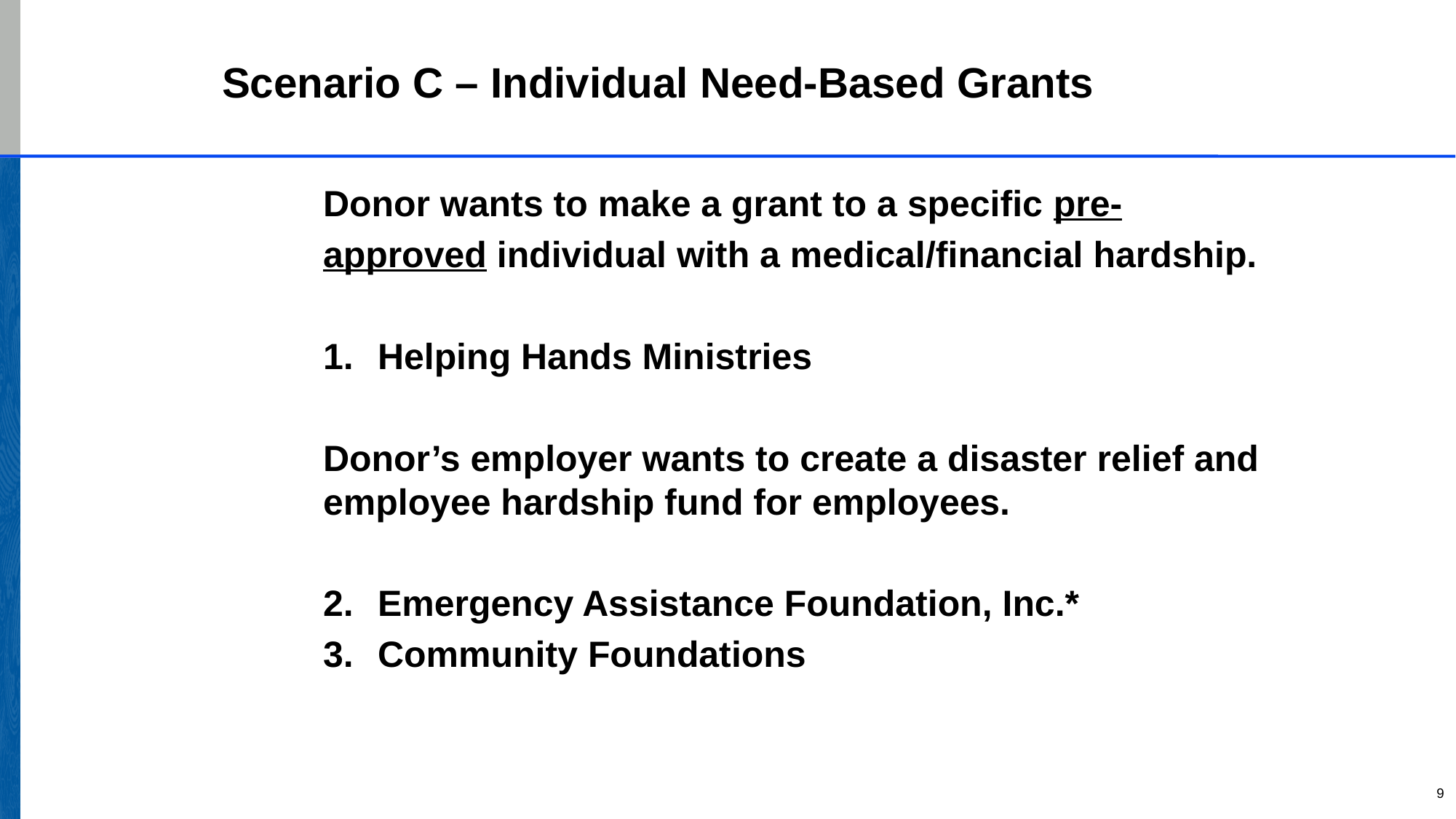

# Scenario C – Individual Need-Based Grants
Donor wants to make a grant to a specific pre-
approved individual with a medical/financial hardship.

Helping Hands Ministries

Donor’s employer wants to create a disaster relief and employee hardship fund for employees.

Emergency Assistance Foundation, Inc.*
Community Foundations
9